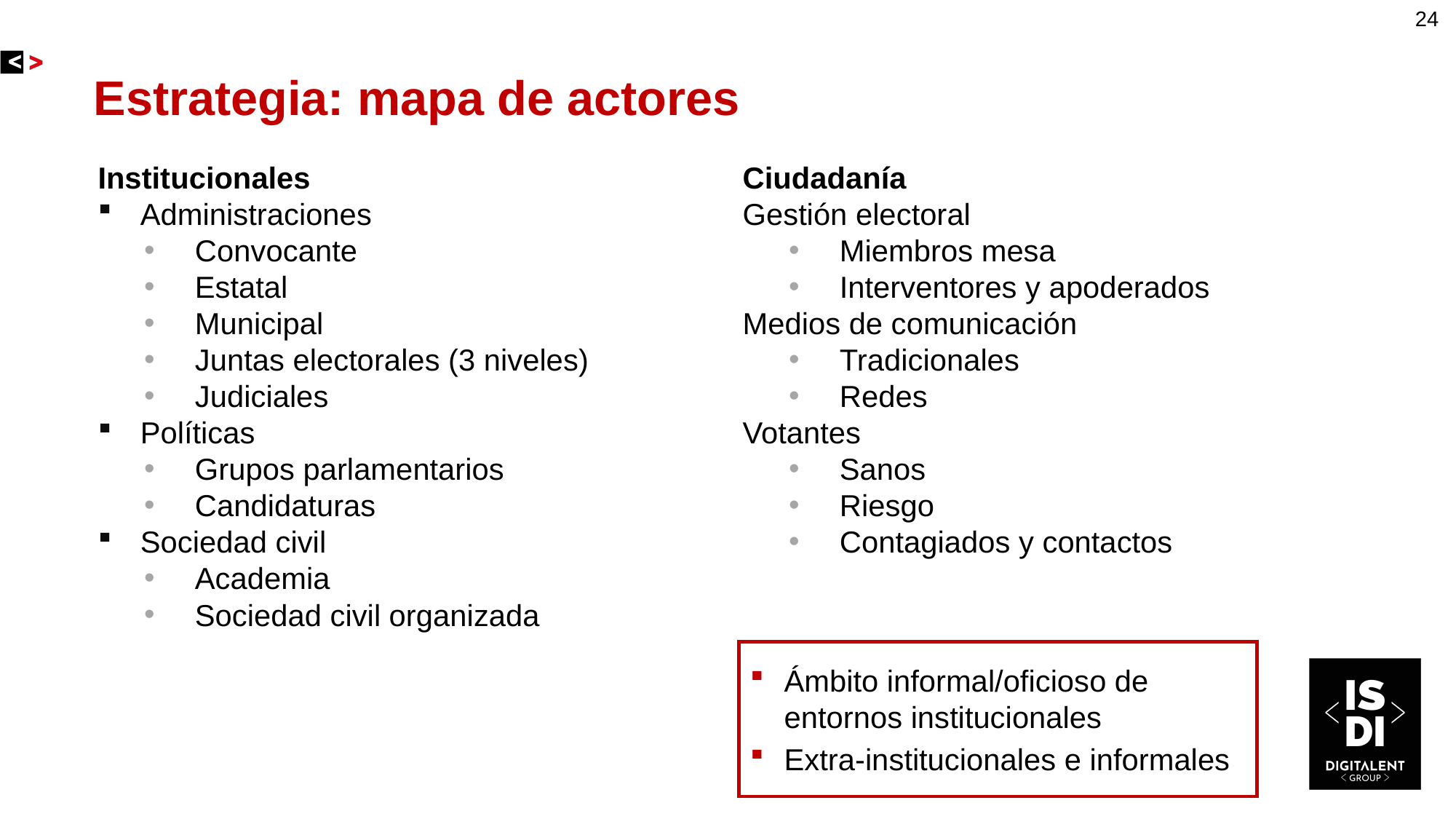

24
Estrategia: mapa de actores
Institucionales
Administraciones
Convocante
Estatal
Municipal
Juntas electorales (3 niveles)
Judiciales
Políticas
Grupos parlamentarios
Candidaturas
Sociedad civil
Academia
Sociedad civil organizada
Ciudadanía
Gestión electoral
Miembros mesa
Interventores y apoderados
Medios de comunicación
Tradicionales
Redes
Votantes
Sanos
Riesgo
Contagiados y contactos
Ámbito informal/oficioso de entornos institucionales
Extra-institucionales e informales